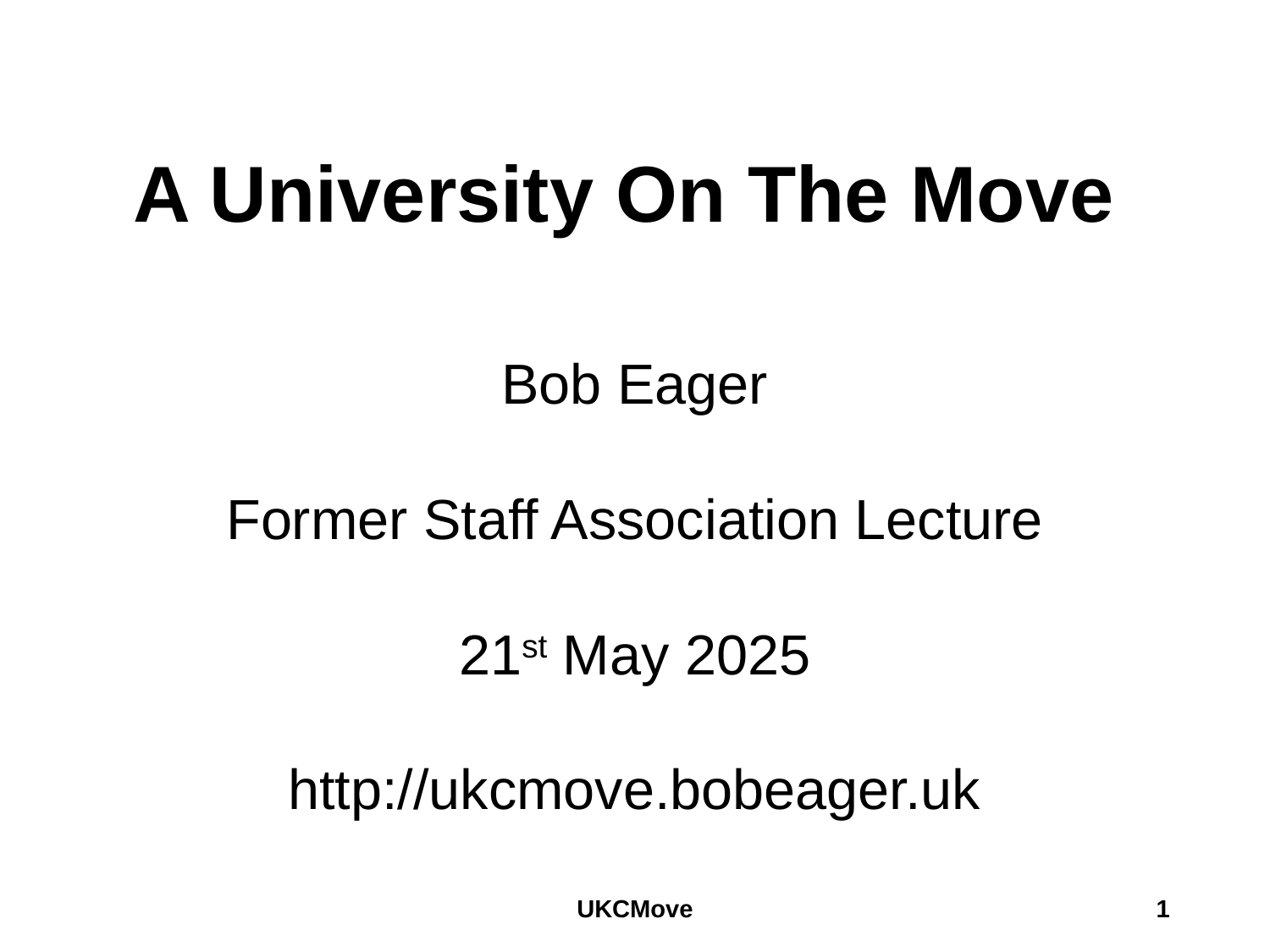

# A University On The Move
Bob Eager

Former Staff Association Lecture

21st May 2025

http://ukcmove.bobeager.uk
UKCMove
1